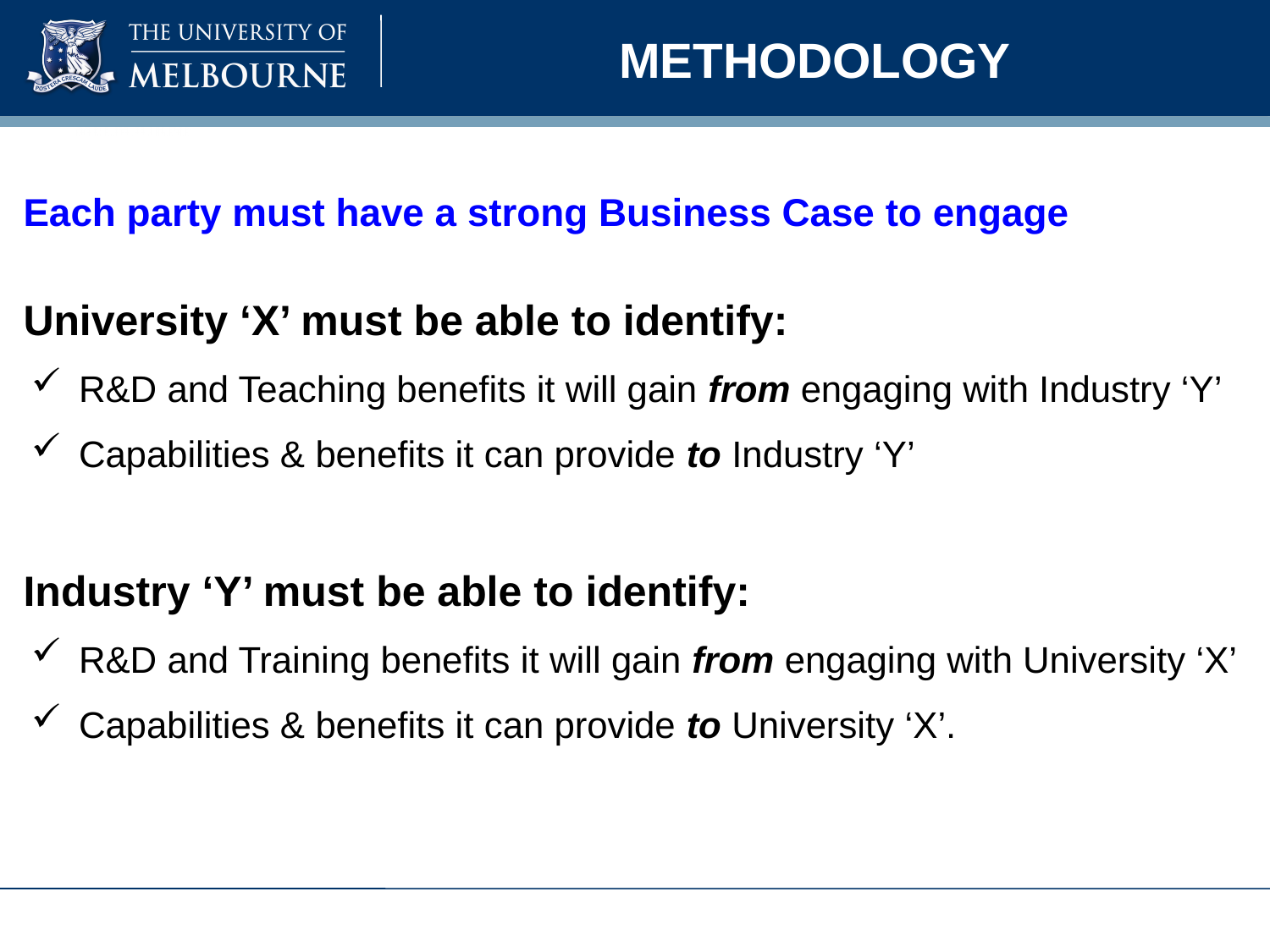

# METHODOLOGY

Each party must have a strong Business Case to engage

University ‘X’ must be able to identify:
R&D and Teaching benefits it will gain from engaging with Industry ‘Y’
Capabilities & benefits it can provide to Industry ‘Y’

Industry ‘Y’ must be able to identify:
R&D and Training benefits it will gain from engaging with University ‘X’
Capabilities & benefits it can provide to University ‘X’.